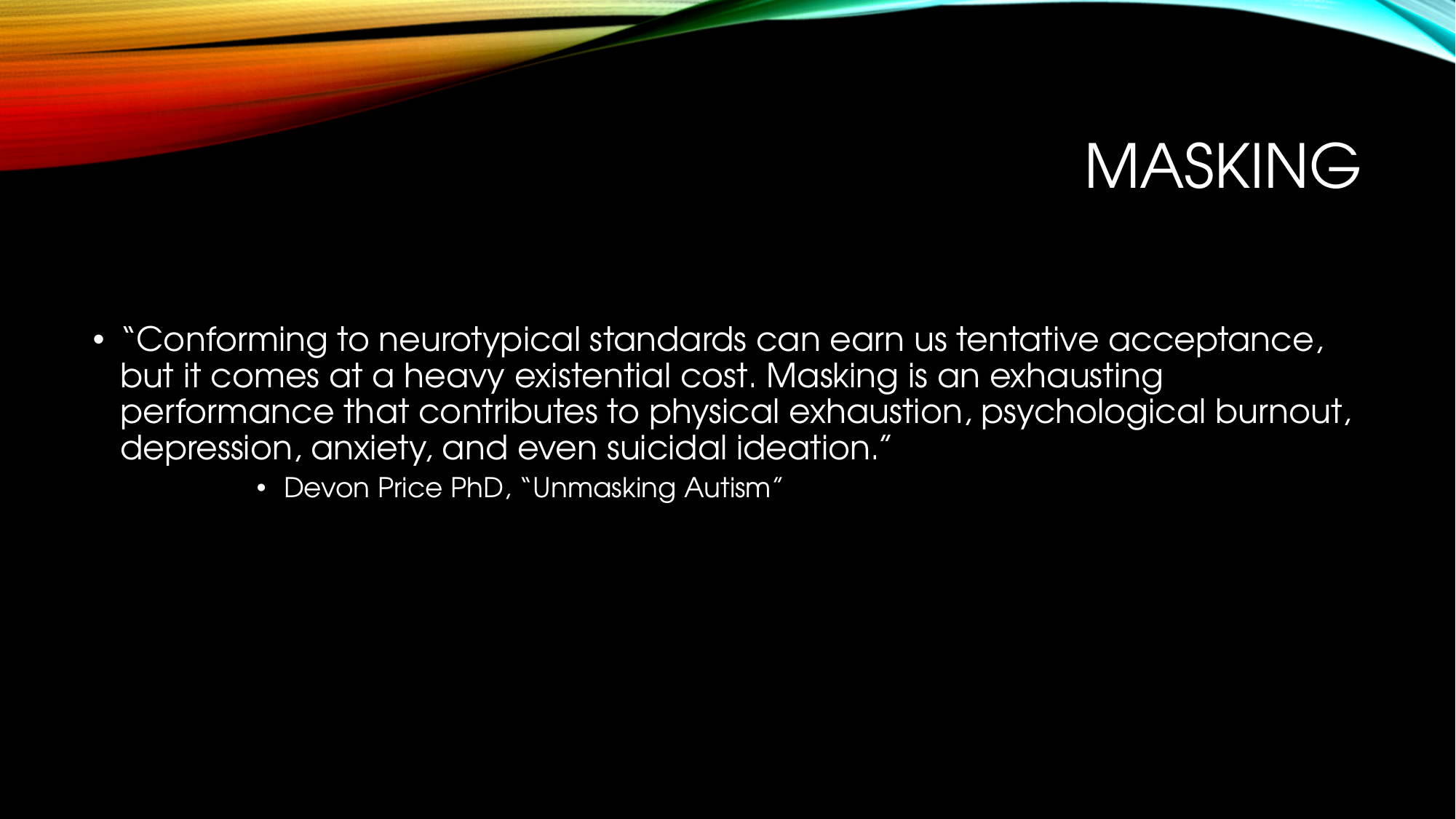

# Masking

“Conforming to neurotypical standards can earn us tentative acceptance, but it comes at a heavy existential cost. Masking is an exhausting performance that contributes to physical exhaustion, psychological burnout, depression, anxiety, and even suicidal ideation.”
Devon Price PhD, “Unmasking Autism”